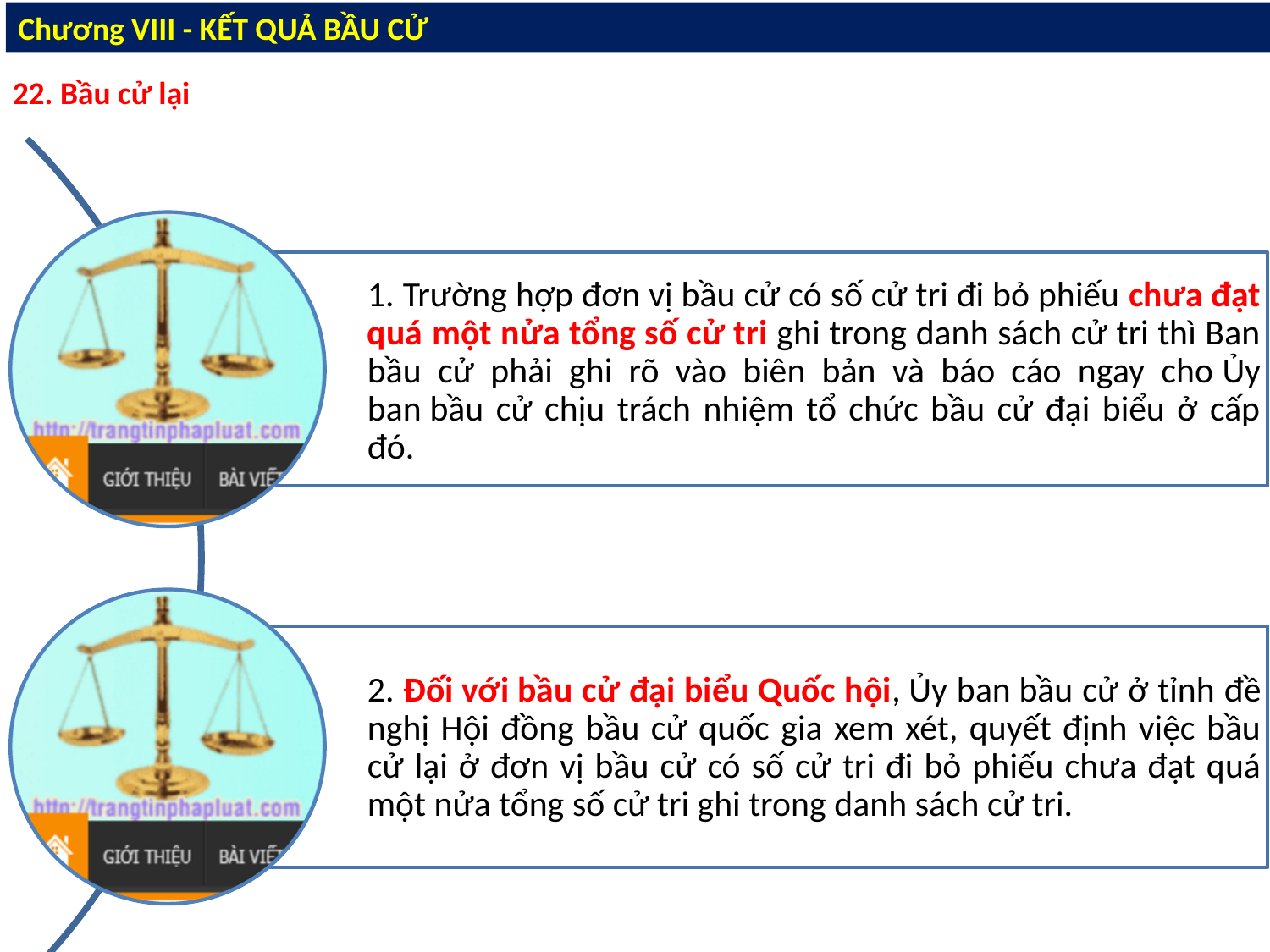

Chương VIII - KẾT QUẢ BẦU CỬ
22. Bầu cử lại

1. Trường hợp đơn vị bầu cử có số cử tri đi bỏ phiếu chưa đạt quá một nửa tổng số cử tri ghi trong danh sách cử tri thì Ban bầu cử phải ghi rõ vào biên bản và báo cáo ngay cho Ủy ban bầu cử chịu trách nhiệm tổ chức bầu cử đại biểu ở cấp đó.

2. Đối với bầu cử đại biểu Quốc hội, Ủy ban bầu cử ở tỉnh đề nghị Hội đồng bầu cử quốc gia xem xét, quyết định việc bầu cử lại ở đơn vị bầu cử có số cử tri đi bỏ phiếu chưa đạt quá một nửa tổng số cử tri ghi trong danh sách cử tri.